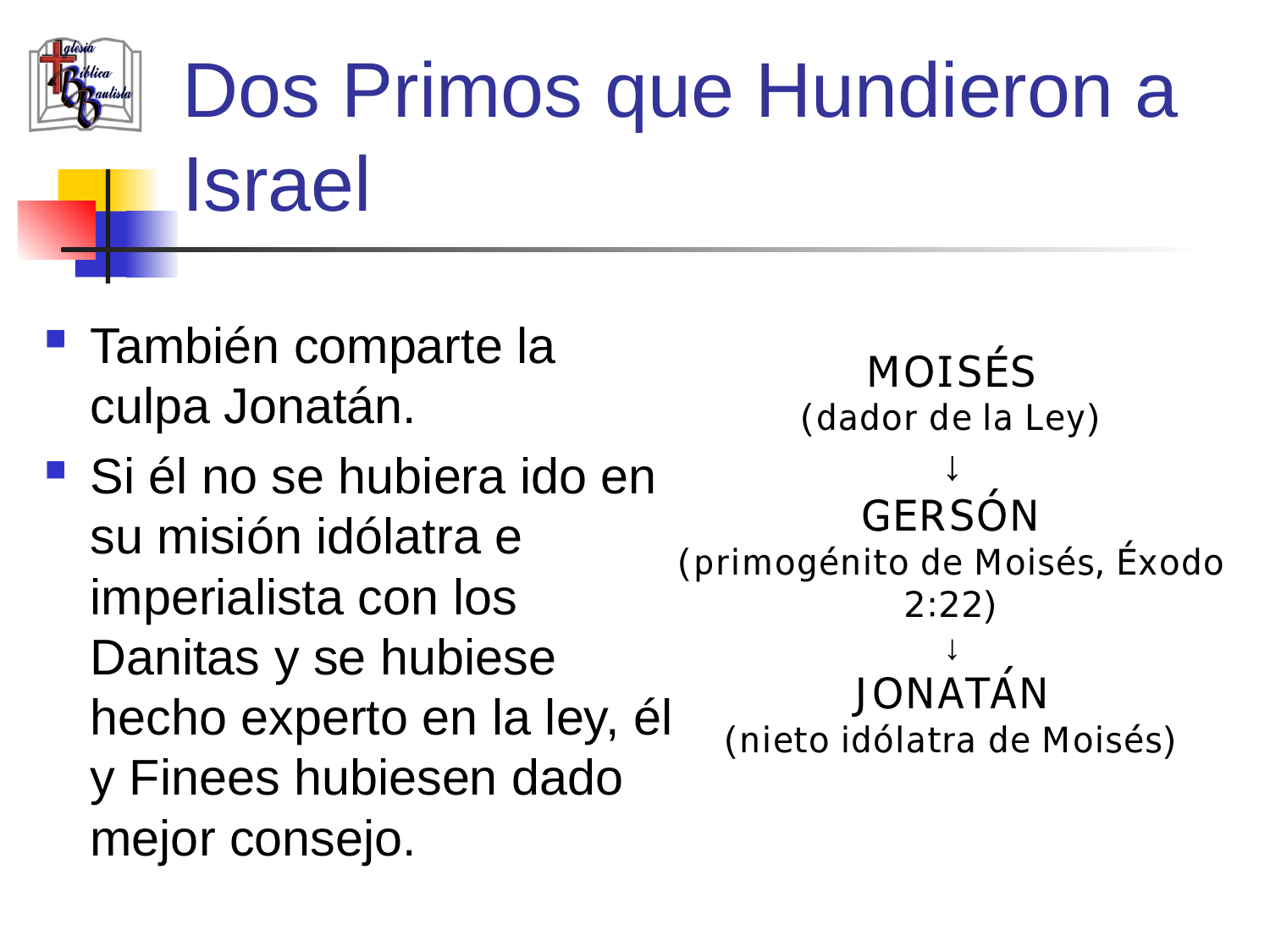

# Dos Primos que Hundieron a Israel
También comparte la culpa Jonatán.
Si él no se hubiera ido en su misión idólatra e imperialista con los Danitas y se hubiese hecho experto en la ley, él y Finees hubiesen dado mejor consejo.
MOISÉS
(dador de la Ley)
↓
GERSÓN
(primogénito de Moisés, Éxodo 2:22)
↓
JONATÁN
(nieto idólatra de Moisés)